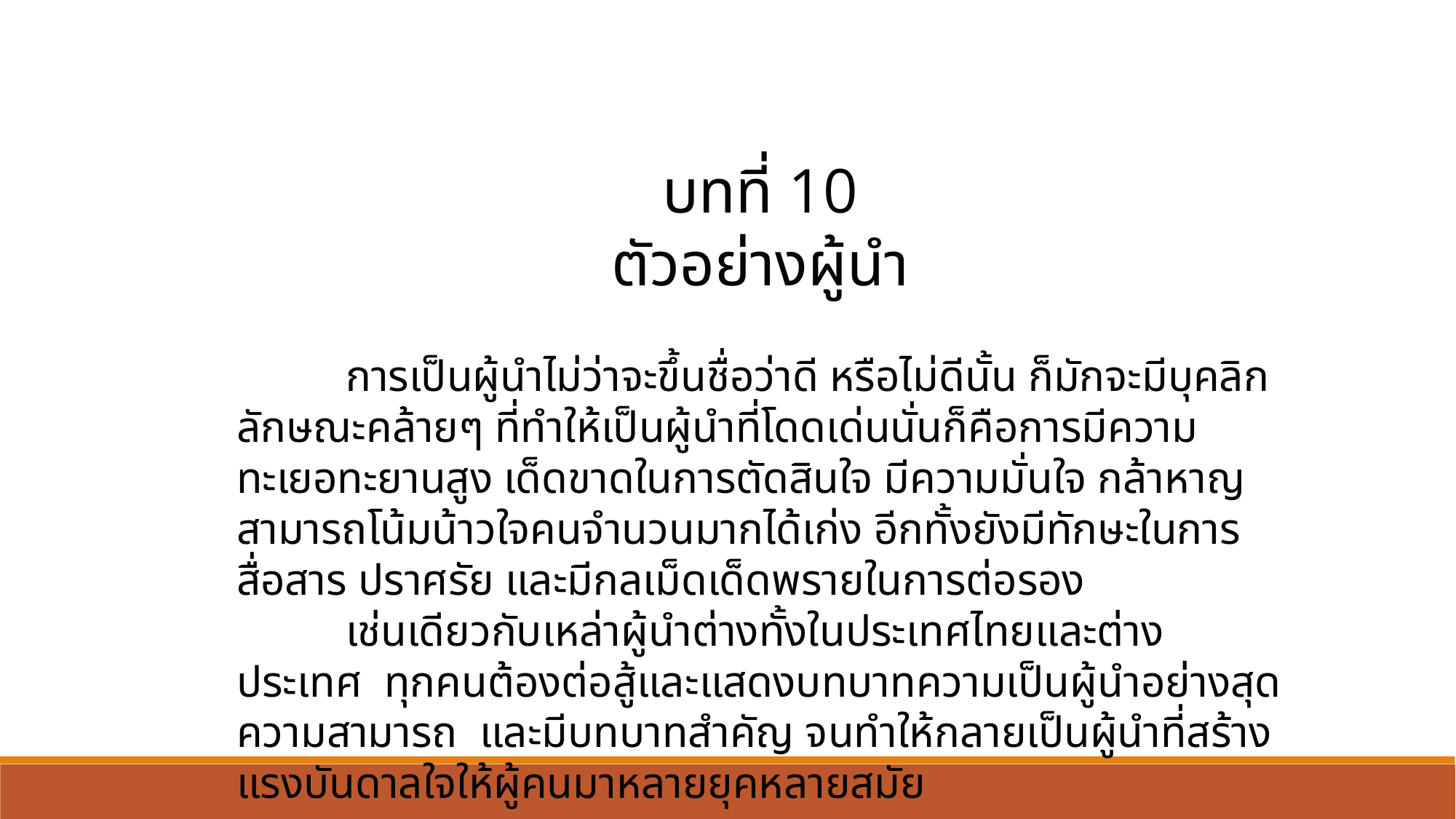

บทที่ 10
ตัวอย่างผู้นำ

	การเป็นผู้นำไม่ว่าจะขึ้นชื่อว่าดี หรือไม่ดีนั้น ก็มักจะมีบุคลิกลักษณะคล้ายๆ ที่ทำให้เป็นผู้นำที่โดดเด่นนั่นก็คือการมีความทะเยอทะยานสูง เด็ดขาดในการตัดสินใจ มีความมั่นใจ กล้าหาญ สามารถโน้มน้าวใจคนจำนวนมากได้เก่ง อีกทั้งยังมีทักษะในการสื่อสาร ปราศรัย และมีกลเม็ดเด็ดพรายในการต่อรอง
	เช่นเดียวกับเหล่าผู้นำต่างทั้งในประเทศไทยและต่างประเทศ  ทุกคนต้องต่อสู้และแสดงบทบาทความเป็นผู้นำอย่างสุดความสามารถ  และมีบทบาทสำคัญ จนทำให้กลายเป็นผู้นำที่สร้างแรงบันดาลใจให้ผู้คนมาหลายยุคหลายสมัย